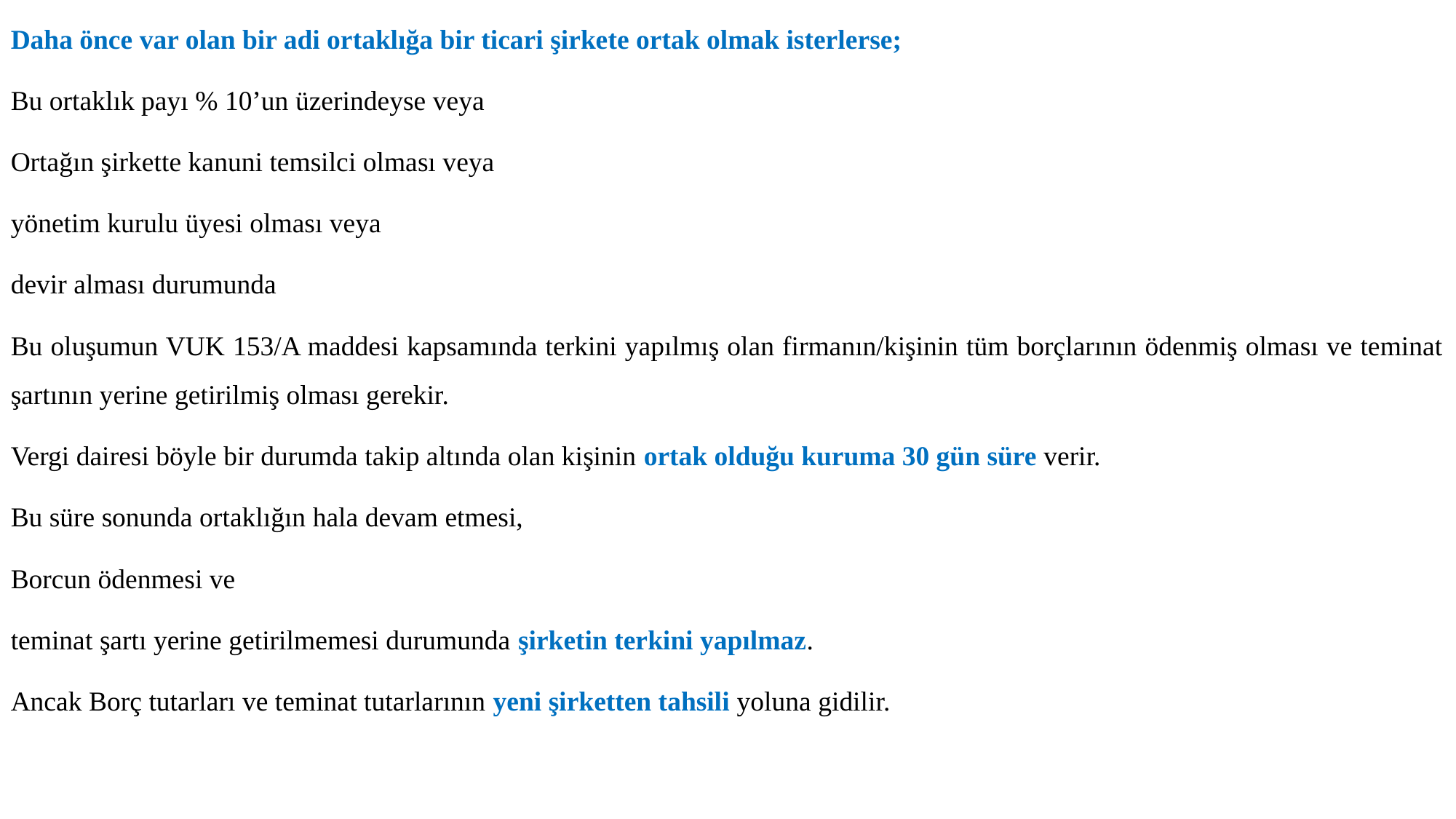

Daha önce var olan bir adi ortaklığa bir ticari şirkete ortak olmak isterlerse;
Bu ortaklık payı % 10’un üzerindeyse veya
Ortağın şirkette kanuni temsilci olması veya
yönetim kurulu üyesi olması veya
devir alması durumunda
Bu oluşumun VUK 153/A maddesi kapsamında terkini yapılmış olan firmanın/kişinin tüm borçlarının ödenmiş olması ve teminat şartının yerine getirilmiş olması gerekir.
Vergi dairesi böyle bir durumda takip altında olan kişinin ortak olduğu kuruma 30 gün süre verir.
Bu süre sonunda ortaklığın hala devam etmesi,
Borcun ödenmesi ve
teminat şartı yerine getirilmemesi durumunda şirketin terkini yapılmaz.
Ancak Borç tutarları ve teminat tutarlarının yeni şirketten tahsili yoluna gidilir.